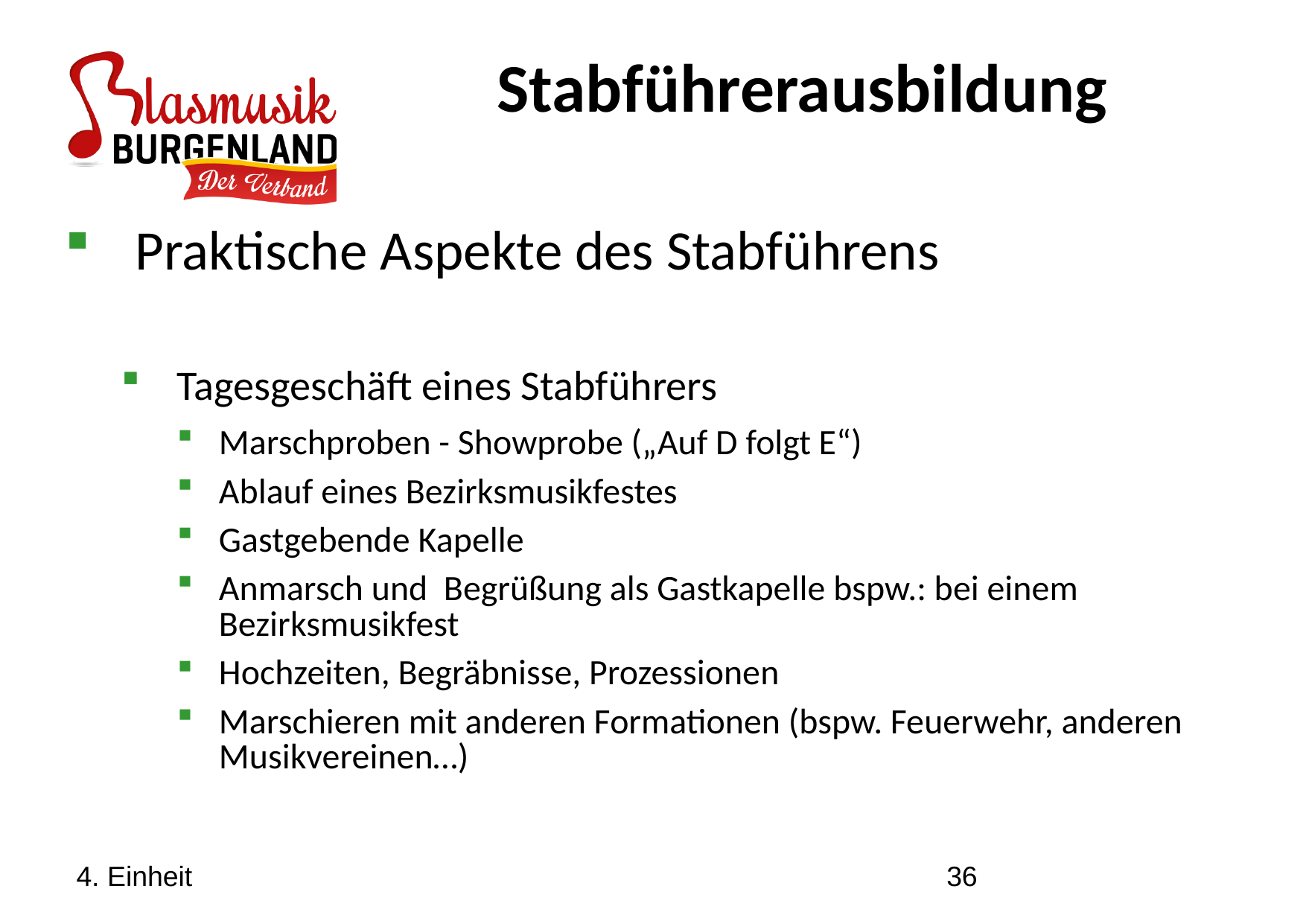

Stabführerausbildung
Praktische Aspekte des Stabführens

Tagesgeschäft eines Stabführers
Marschproben - Showprobe („Auf D folgt E“)
Ablauf eines Bezirksmusikfestes
Gastgebende Kapelle
Anmarsch und  Begrüßung als Gastkapelle bspw.: bei einem Bezirksmusikfest
Hochzeiten, Begräbnisse, Prozessionen
Marschieren mit anderen Formationen (bspw. Feuerwehr, anderen Musikvereinen…)

4. Einheit
36